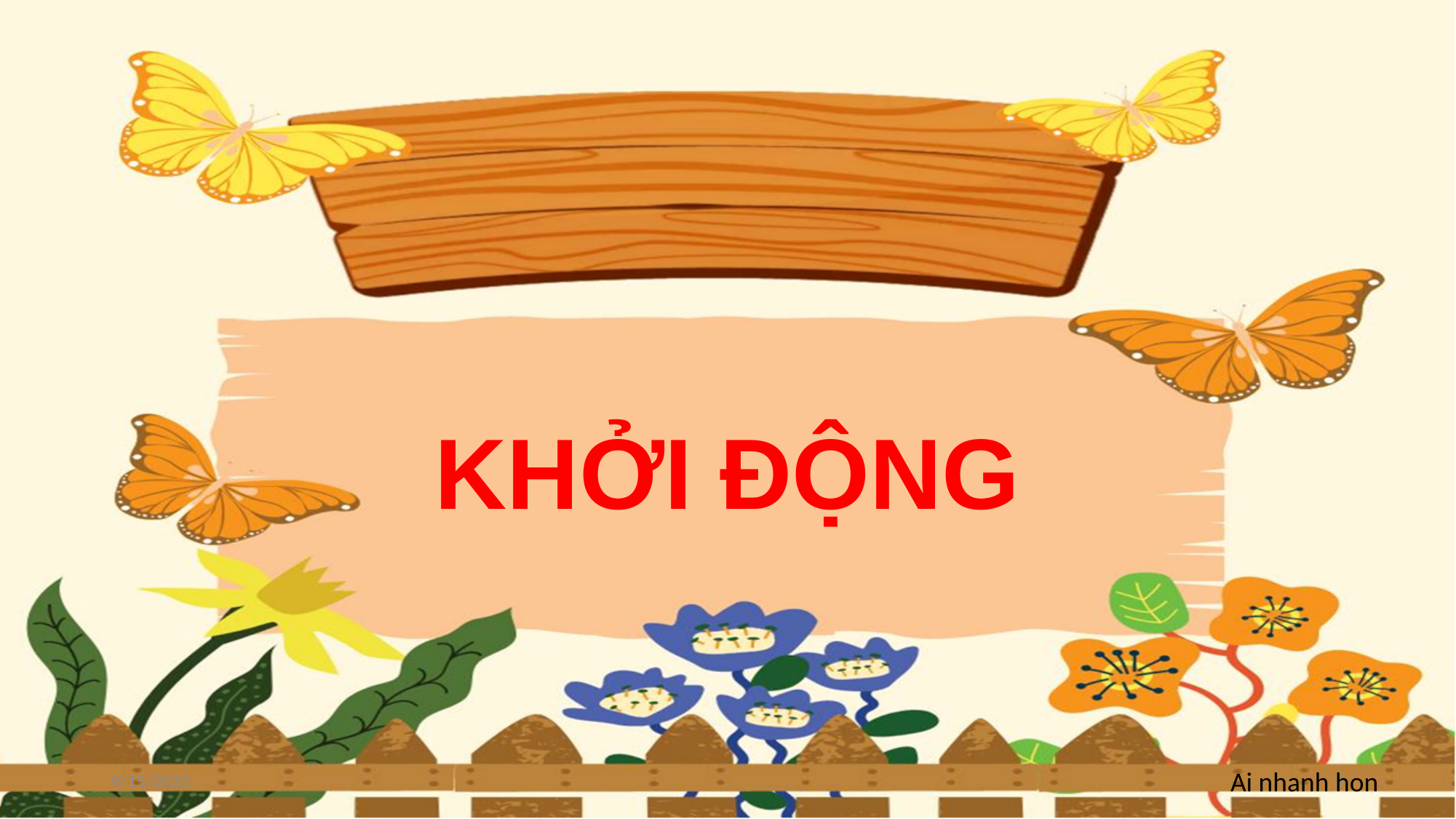

KHỞI ĐỘNG
9/15/2023
2
Ai nhanh hon